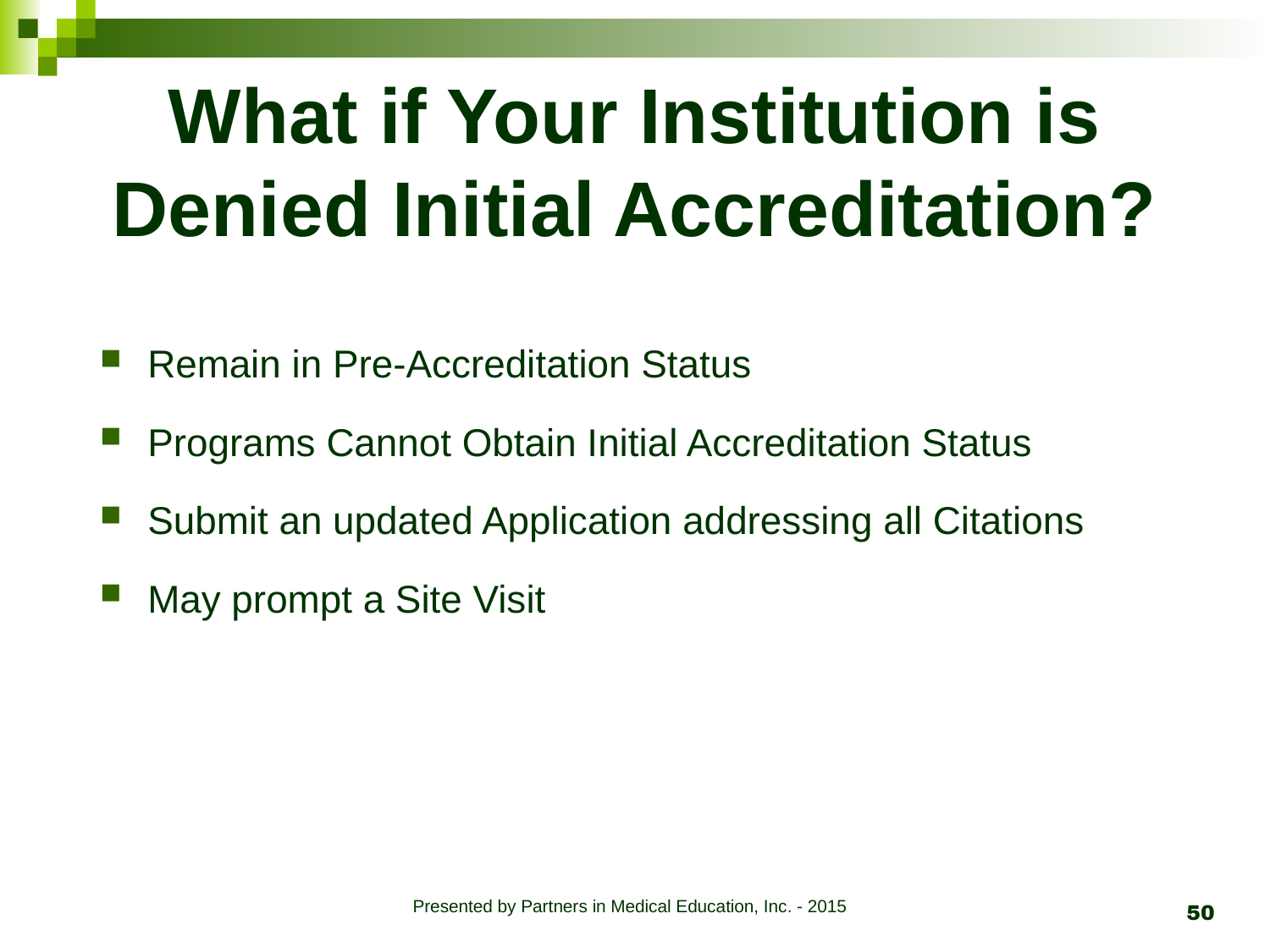

# What if Your Institution is Denied Initial Accreditation?
Remain in Pre-Accreditation Status
Programs Cannot Obtain Initial Accreditation Status
Submit an updated Application addressing all Citations
May prompt a Site Visit

50
Presented by Partners in Medical Education, Inc. - 2015